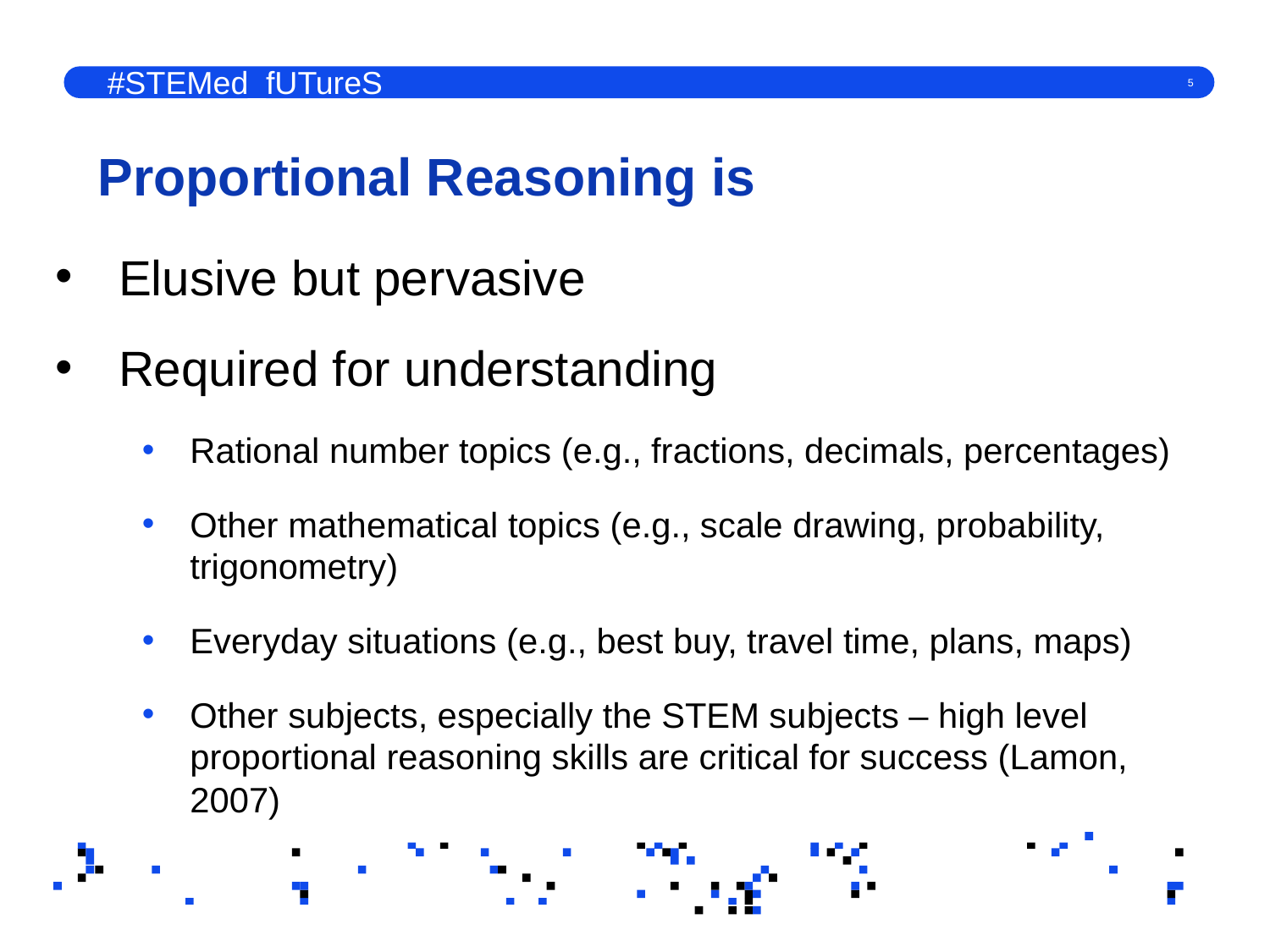

#STEMed_fUTureS
# Proportional Reasoning is
Elusive but pervasive
Required for understanding
Rational number topics (e.g., fractions, decimals, percentages)
Other mathematical topics (e.g., scale drawing, probability, trigonometry)
Everyday situations (e.g., best buy, travel time, plans, maps)
Other subjects, especially the STEM subjects – high level proportional reasoning skills are critical for success (Lamon, 2007)